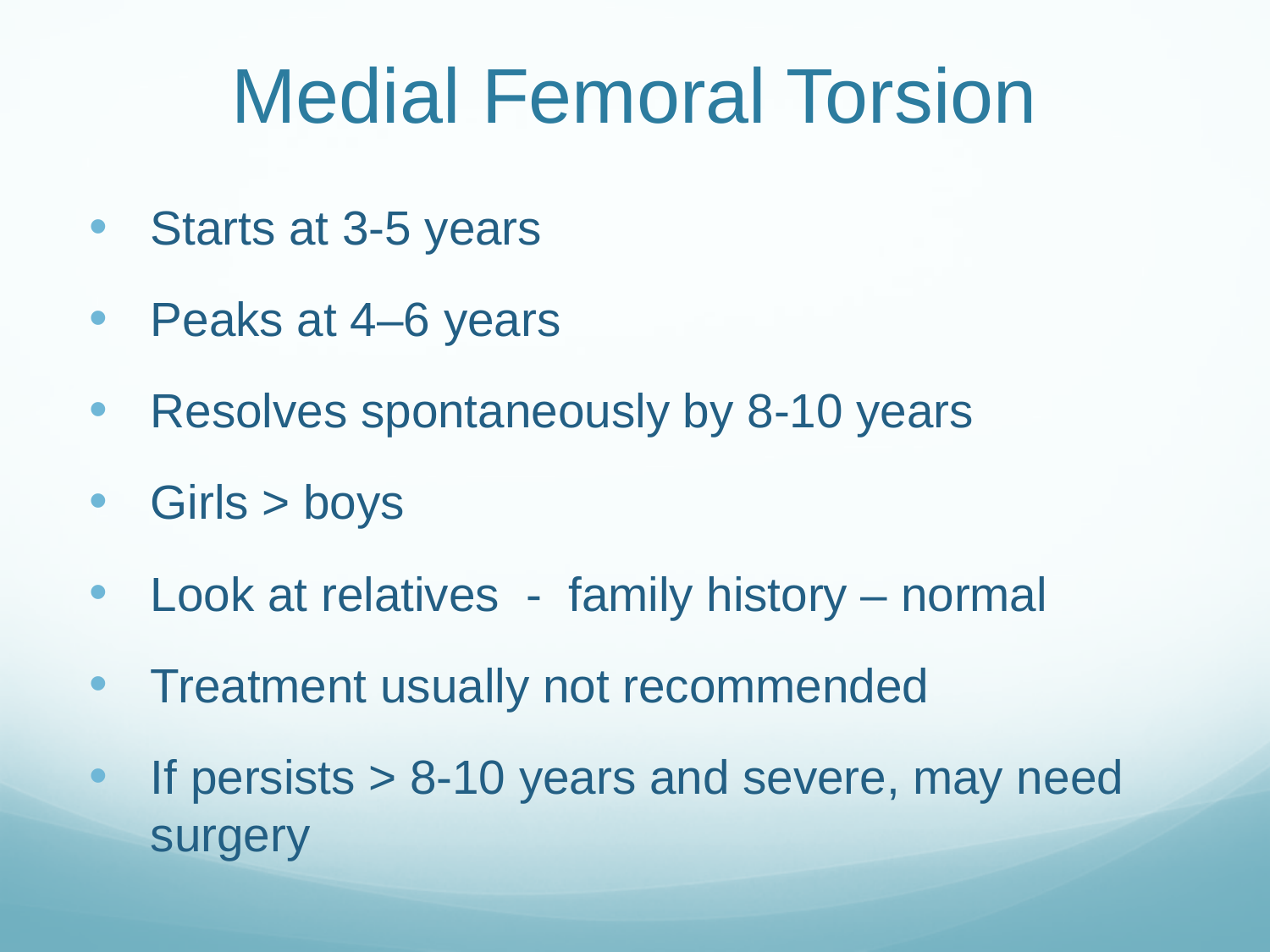

# Medial Femoral Torsion
Starts at 3-5 years
Peaks at 4–6 years
Resolves spontaneously by 8-10 years
Girls > boys
Look at relatives  -  family history – normal
Treatment usually not recommended
If persists > 8-10 years and severe, may need surgery